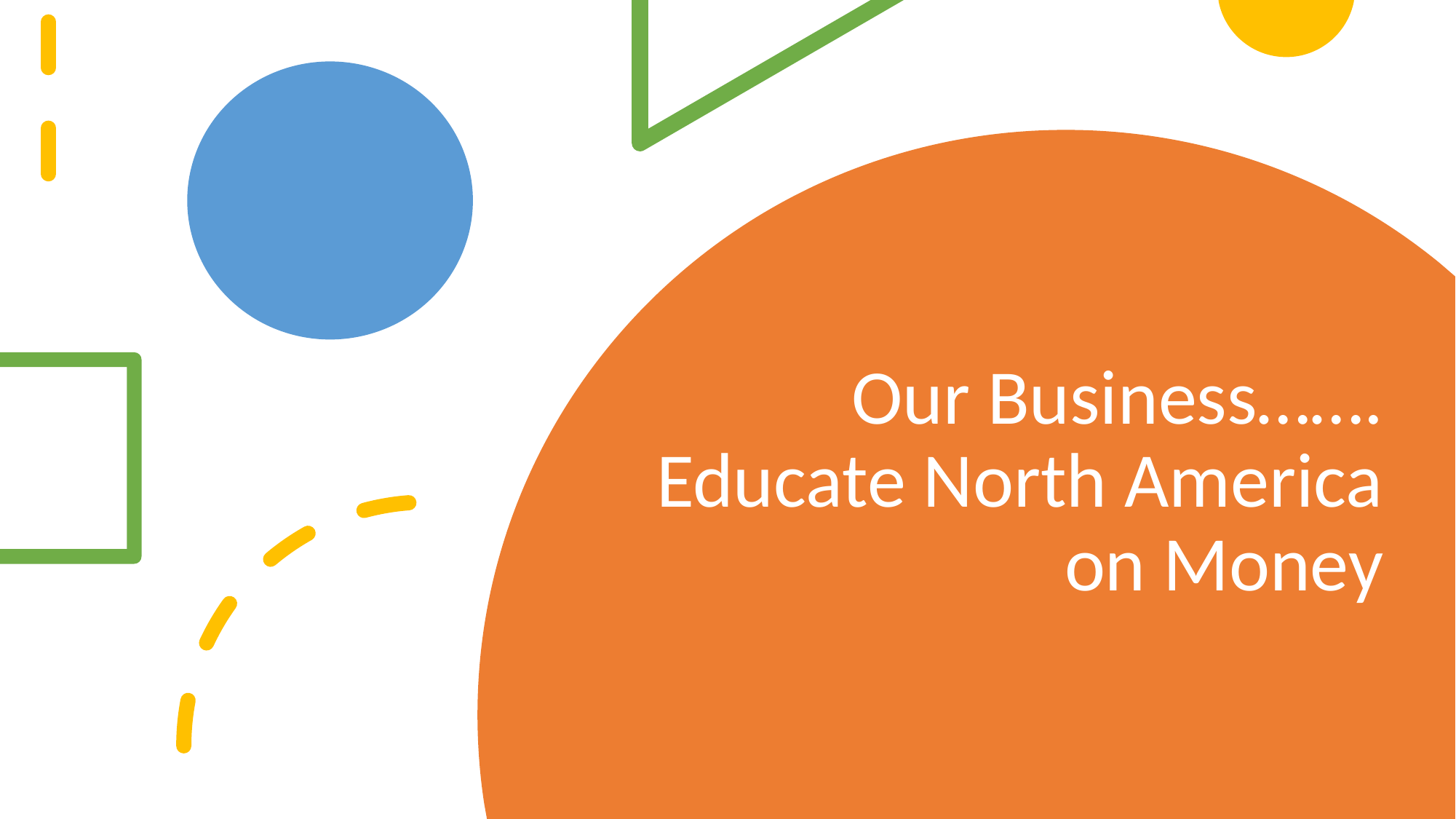

# Our Business……. Educate North America on Money